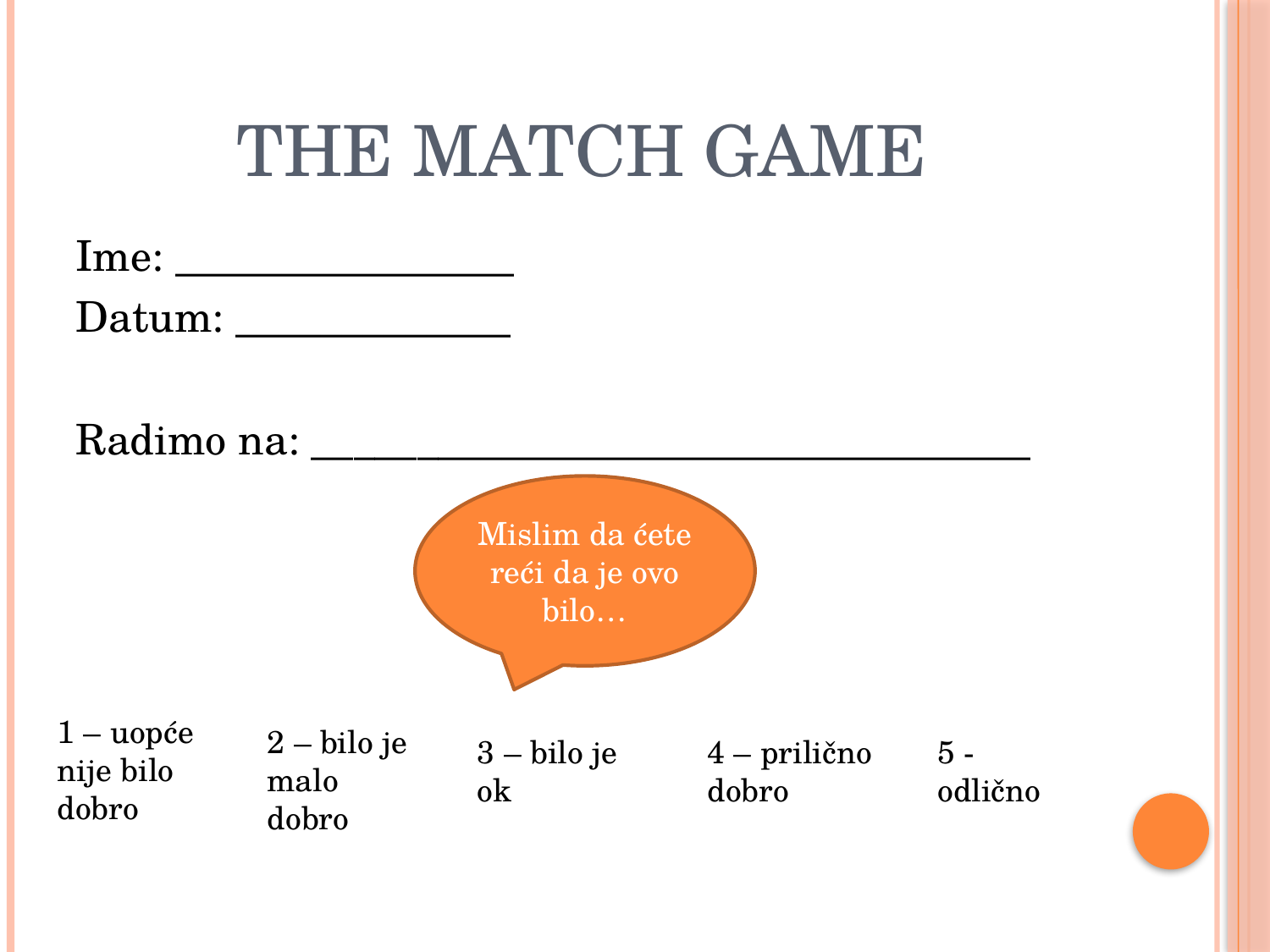

# The match game
Ime: ________________
Datum: _____________

Radimo na: __________________________________

Mislim da ćete reći da je ovo bilo…
1 – uopće nije bilo dobro
2 – bilo je malo dobro
3 – bilo je ok
4 – prilično dobro
5 - odlično